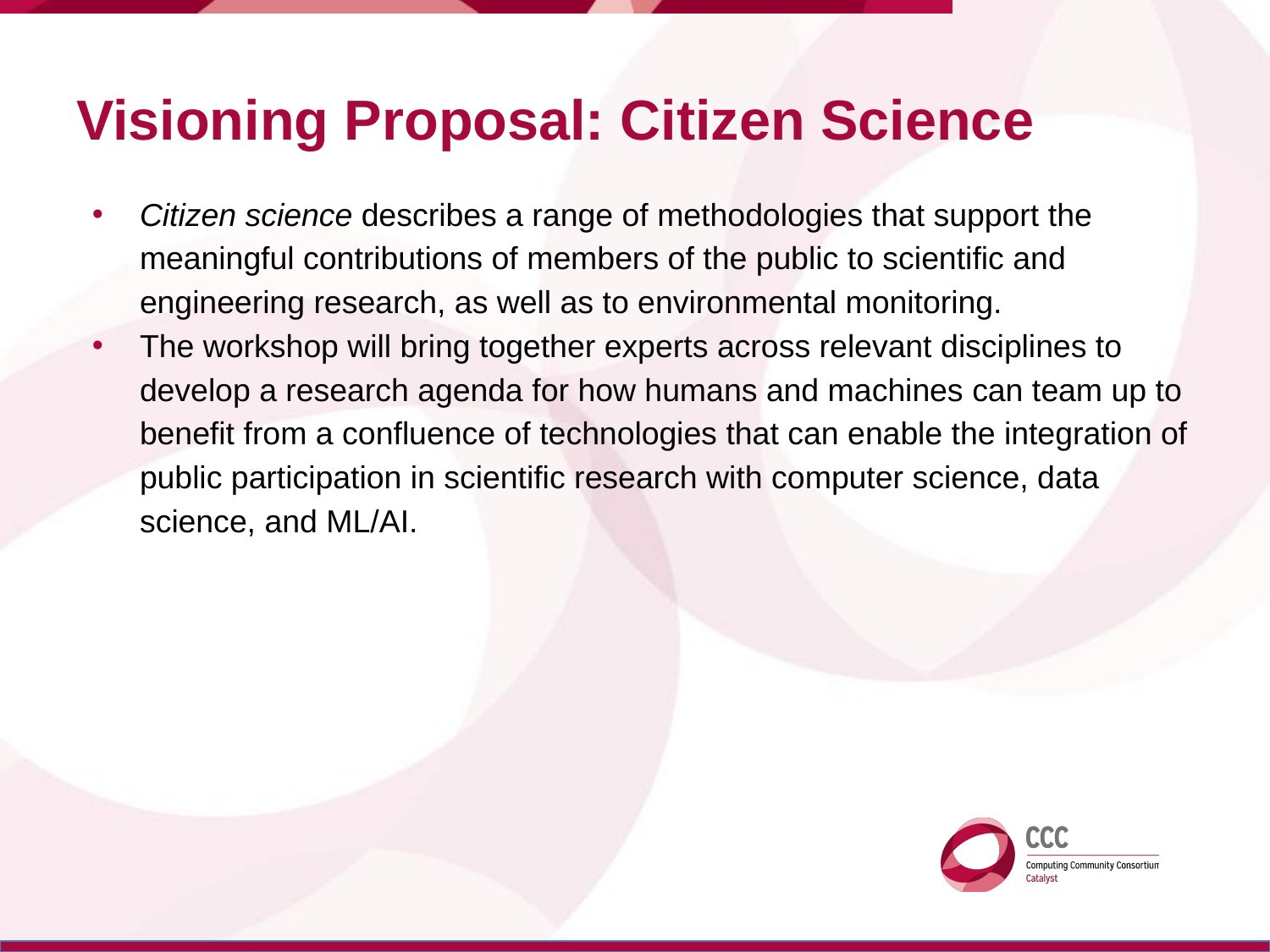

# Visioning Proposal: Citizen Science
Citizen science describes a range of methodologies that support the meaningful contributions of members of the public to scientific and engineering research, as well as to environmental monitoring.
The workshop will bring together experts across relevant disciplines to develop a research agenda for how humans and machines can team up to benefit from a confluence of technologies that can enable the integration of public participation in scientific research with computer science, data science, and ML/AI.